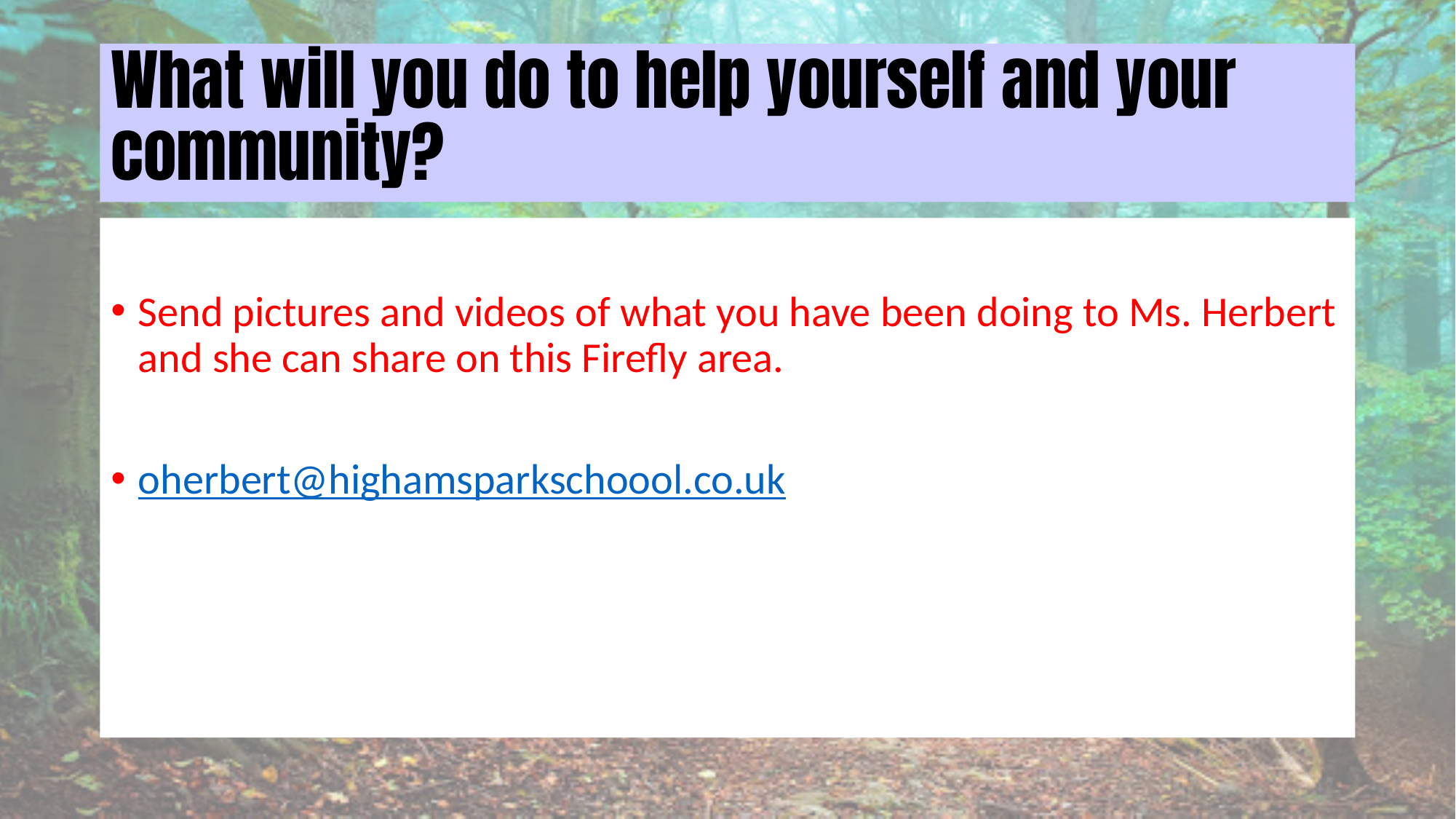

# What will you do to help yourself and your community?

Send pictures and videos of what you have been doing to Ms. Herbert and she can share on this Firefly area.

oherbert@highamsparkschoool.co.uk